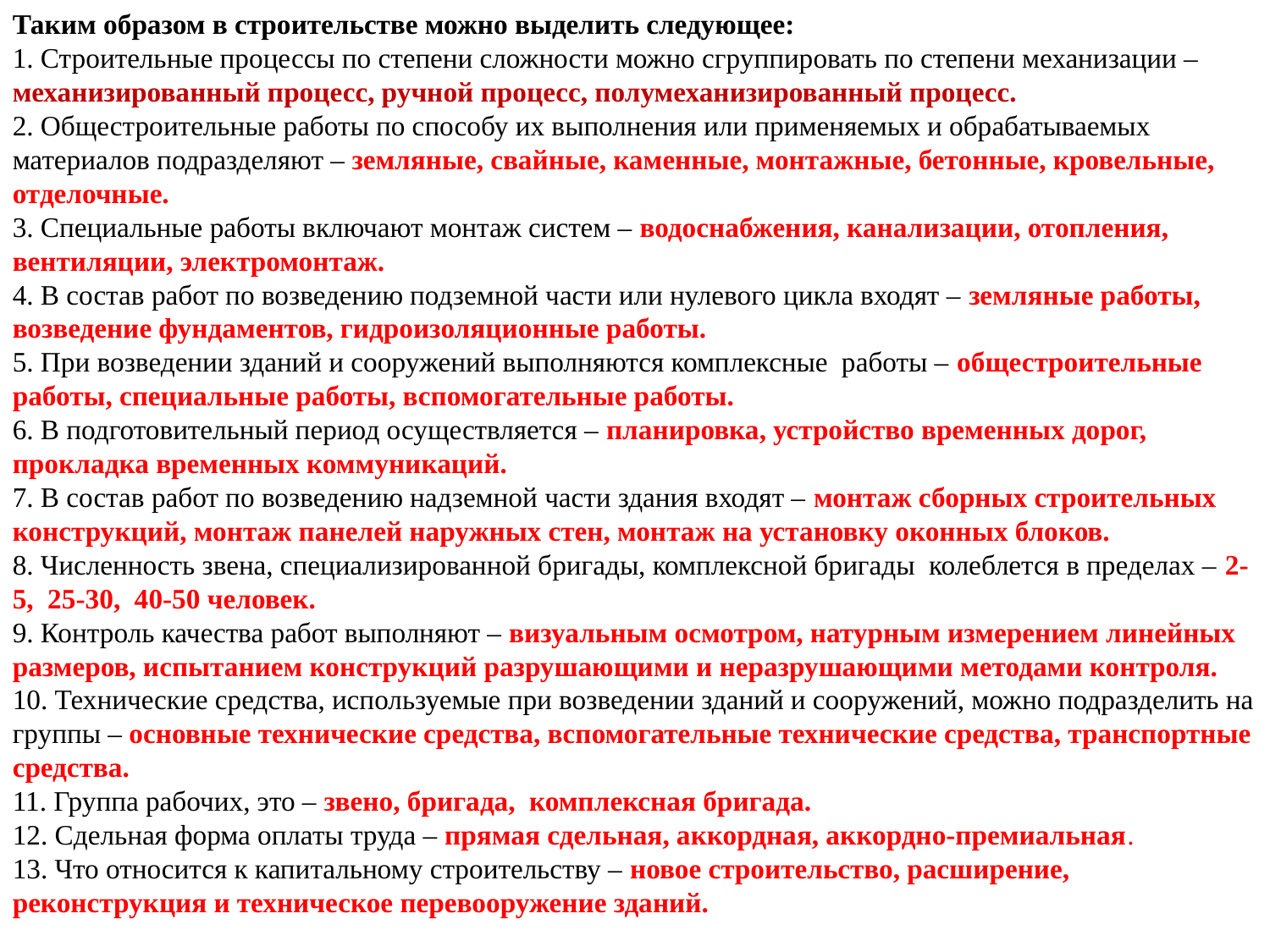

Таким образом в строительстве можно выделить следующее:
1. Строительные процессы по степени сложности можно сгруппировать по степени механизации – механизированный процесс, ручной процесс, полумеханизированный процесс.
2. Общестроительные работы по способу их выполнения или применяемых и обрабатываемых материалов подразделяют – земляные, свайные, каменные, монтажные, бетонные, кровельные, отделочные.
3. Специальные работы включают монтаж систем – водоснабжения, канализации, отопления, вентиляции, электромонтаж.
4. В состав работ по возведению подземной части или нулевого цикла входят – земляные работы, возведение фундаментов, гидроизоляционные работы.
5. При возведении зданий и сооружений выполняются комплексные  работы – общестроительные работы, специальные работы, вспомогательные работы.
6. В подготовительный период осуществляется – планировка, устройство временных дорог, прокладка временных коммуникаций.
7. В состав работ по возведению надземной части здания входят – монтаж сборных строительных конструкций, монтаж панелей наружных стен, монтаж на установку оконных блоков.
8. Численность звена, специализированной бригады, комплексной бригады  колеблется в пределах – 2-5,  25-30,  40-50 человек.
9. Контроль качества работ выполняют – визуальным осмотром, натурным измерением линейных размеров, испытанием конструкций разрушающими и неразрушающими методами контроля.
10. Технические средства, используемые при возведении зданий и сооружений, можно подразделить на группы – основные технические средства, вспомогательные технические средства, транспортные средства.
11. Группа рабочих, это – звено, бригада,  комплексная бригада.
12. Сдельная форма оплаты труда – прямая сдельная, аккордная, аккордно-премиальная.
13. Что относится к капитальному строительству – новое строительство, расширение, реконструкция и техническое перевооружение зданий.